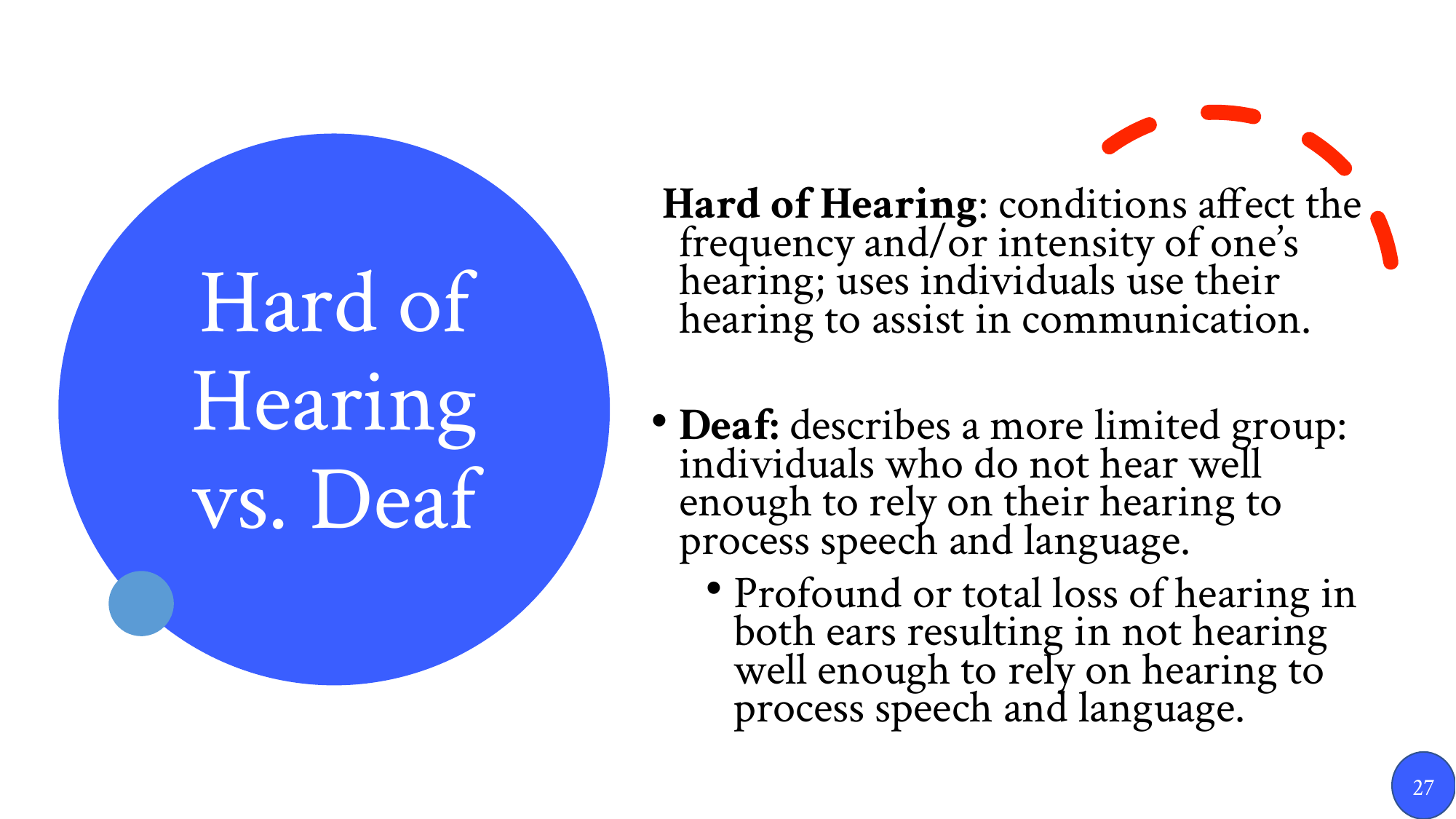

# Hard of Hearing vs. Deaf
Hard of Hearing: conditions affect the frequency and/or intensity of one’s hearing; uses individuals use their hearing to assist in communication.

Deaf: describes a more limited group: individuals who do not hear well enough to rely on their hearing to process speech and language.
Profound or total loss of hearing in both ears resulting in not hearing well enough to rely on hearing to process speech and language.

27